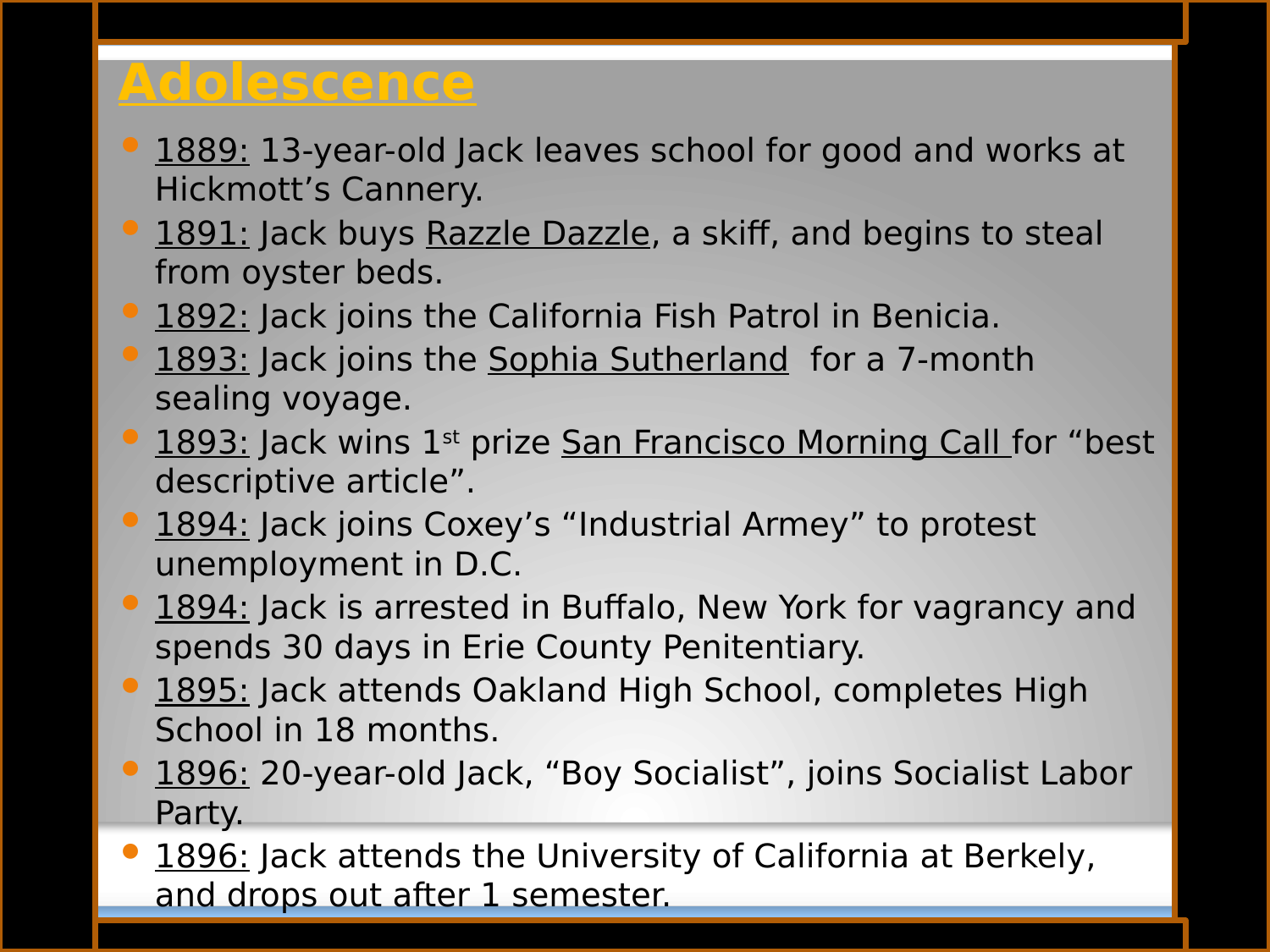

# Adolescence
1889: 13-year-old Jack leaves school for good and works at Hickmott’s Cannery.
1891: Jack buys Razzle Dazzle, a skiff, and begins to steal from oyster beds.
1892: Jack joins the California Fish Patrol in Benicia.
1893: Jack joins the Sophia Sutherland  for a 7-month sealing voyage.
1893: Jack wins 1st prize San Francisco Morning Call for “best descriptive article”.
1894: Jack joins Coxey’s “Industrial Armey” to protest unemployment in D.C.
1894: Jack is arrested in Buffalo, New York for vagrancy and spends 30 days in Erie County Penitentiary.
1895: Jack attends Oakland High School, completes High School in 18 months.
1896: 20-year-old Jack, “Boy Socialist”, joins Socialist Labor Party.
1896: Jack attends the University of California at Berkely, and drops out after 1 semester.